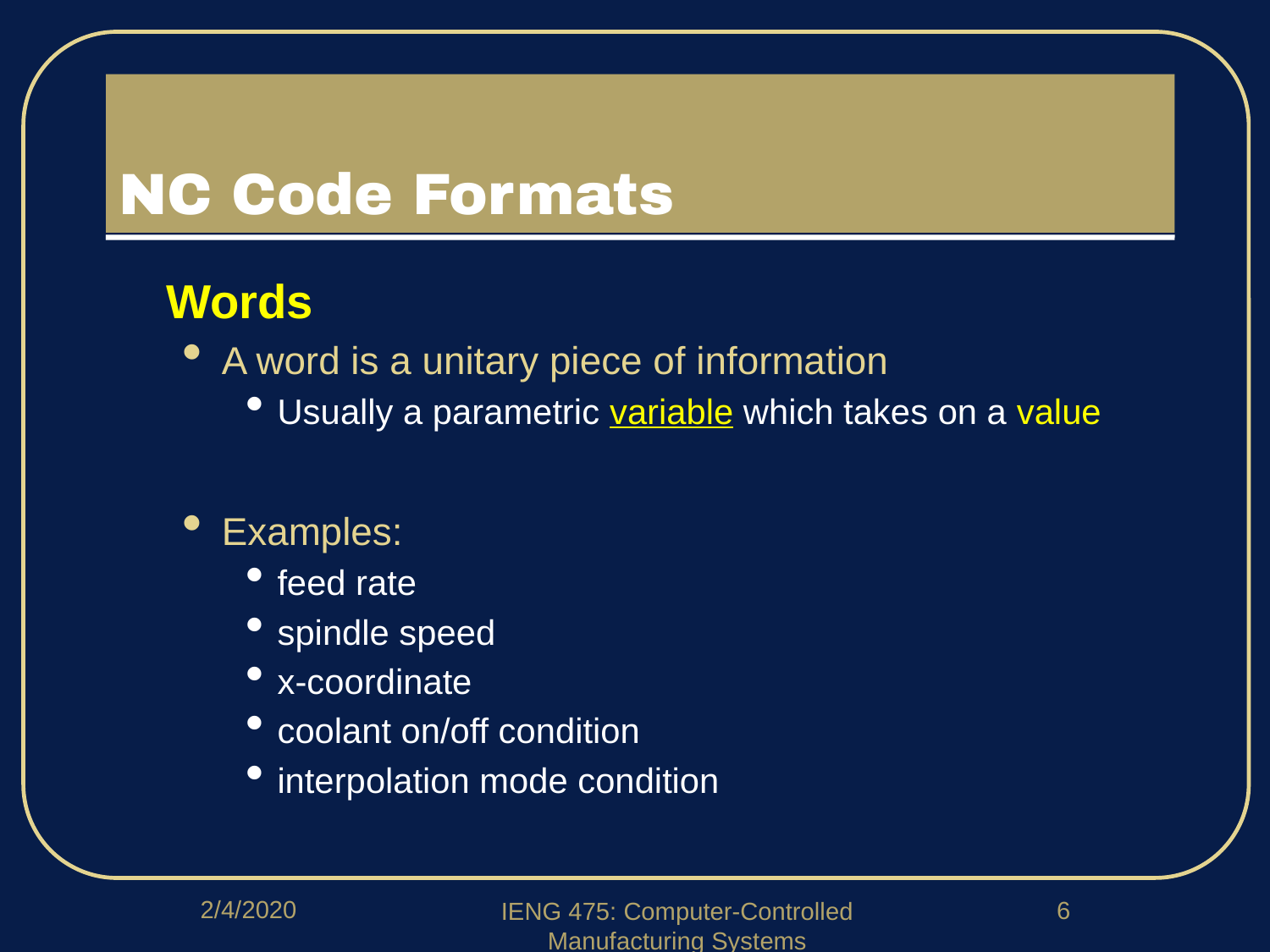

# NC Code Formats
Words
A word is a unitary piece of information
Usually a parametric variable which takes on a value

Examples:
feed rate
spindle speed
x-coordinate
coolant on/off condition
interpolation mode condition
2/4/2020
6
IENG 475: Computer-Controlled Manufacturing Systems